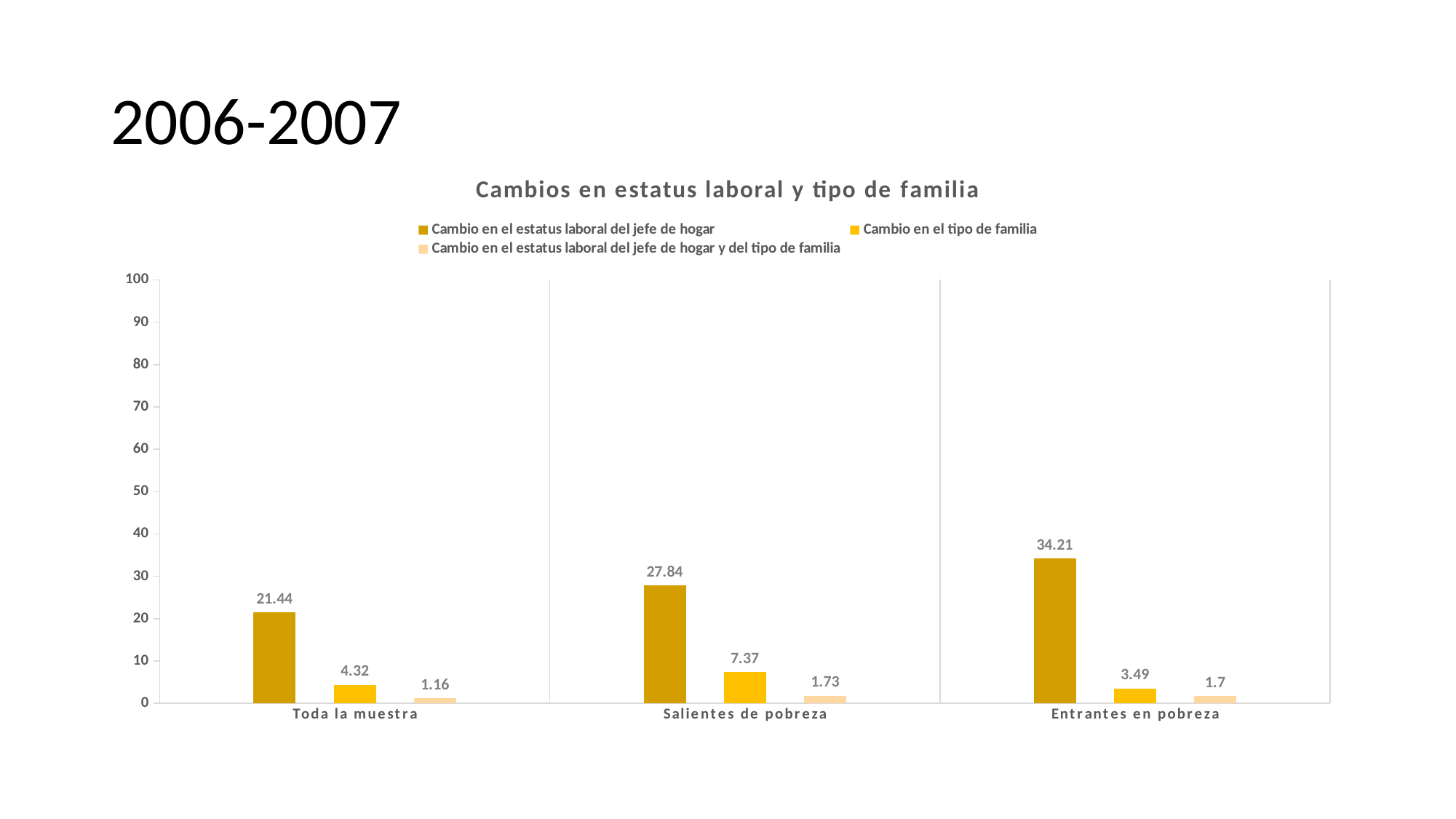

# 2006-2007

### Chart: Cambios en estatus laboral y tipo de familia

| Category | Cambio en el estatus laboral del jefe de hogar | Cambio en el tipo de familia | Cambio en el estatus laboral del jefe de hogar y del tipo de familia |
|---|---|---|---|
| Toda la muestra | 21.44 | 4.319999999999998 | 1.16 |
| Salientes de pobreza | 27.84 | 7.37 | 1.73 |
| Entrantes en pobreza | 34.21 | 3.49 | 1.7 |